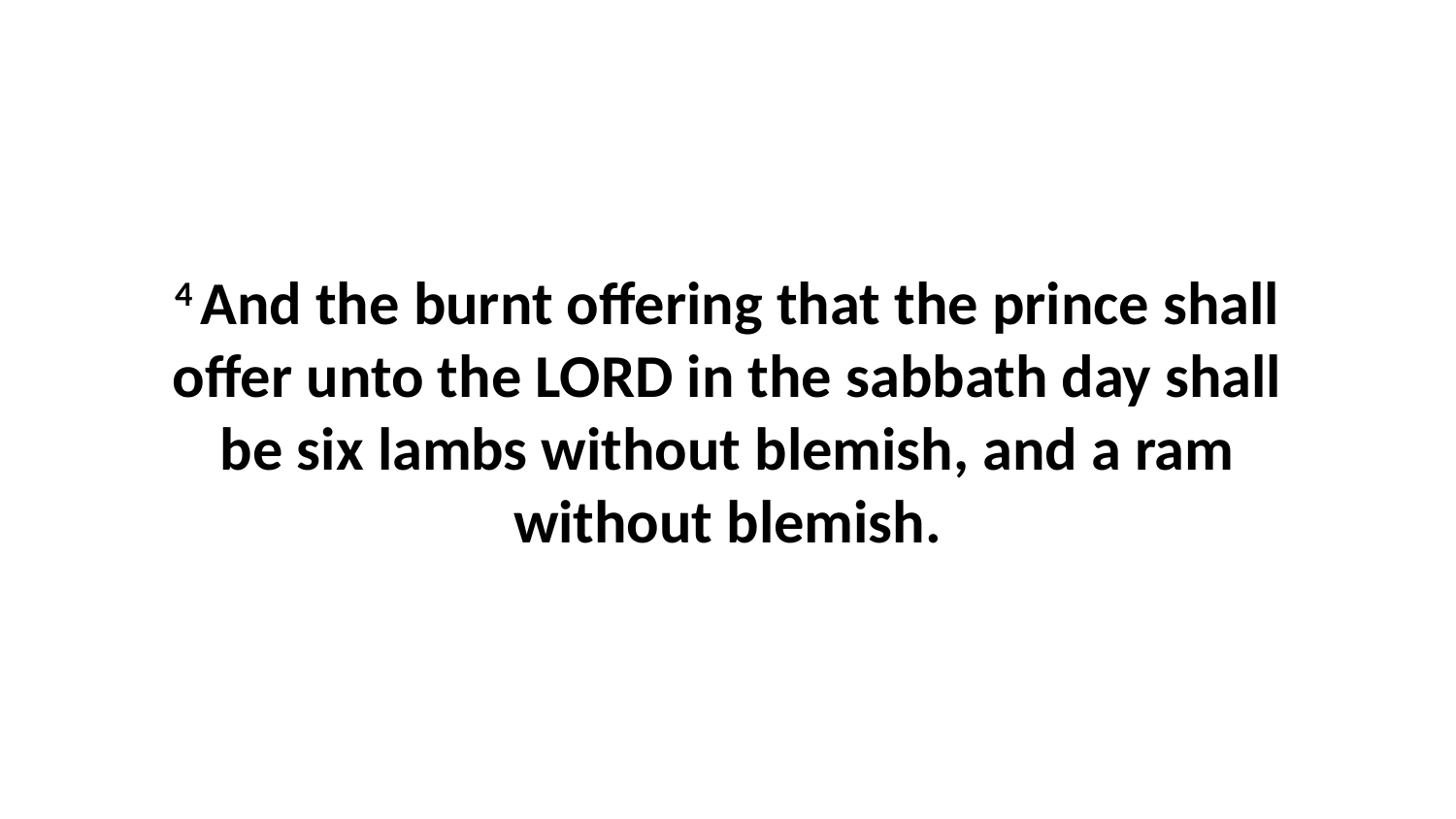

4 And the burnt offering that the prince shall offer unto the LORD in the sabbath day shall be six lambs without blemish, and a ram without blemish.